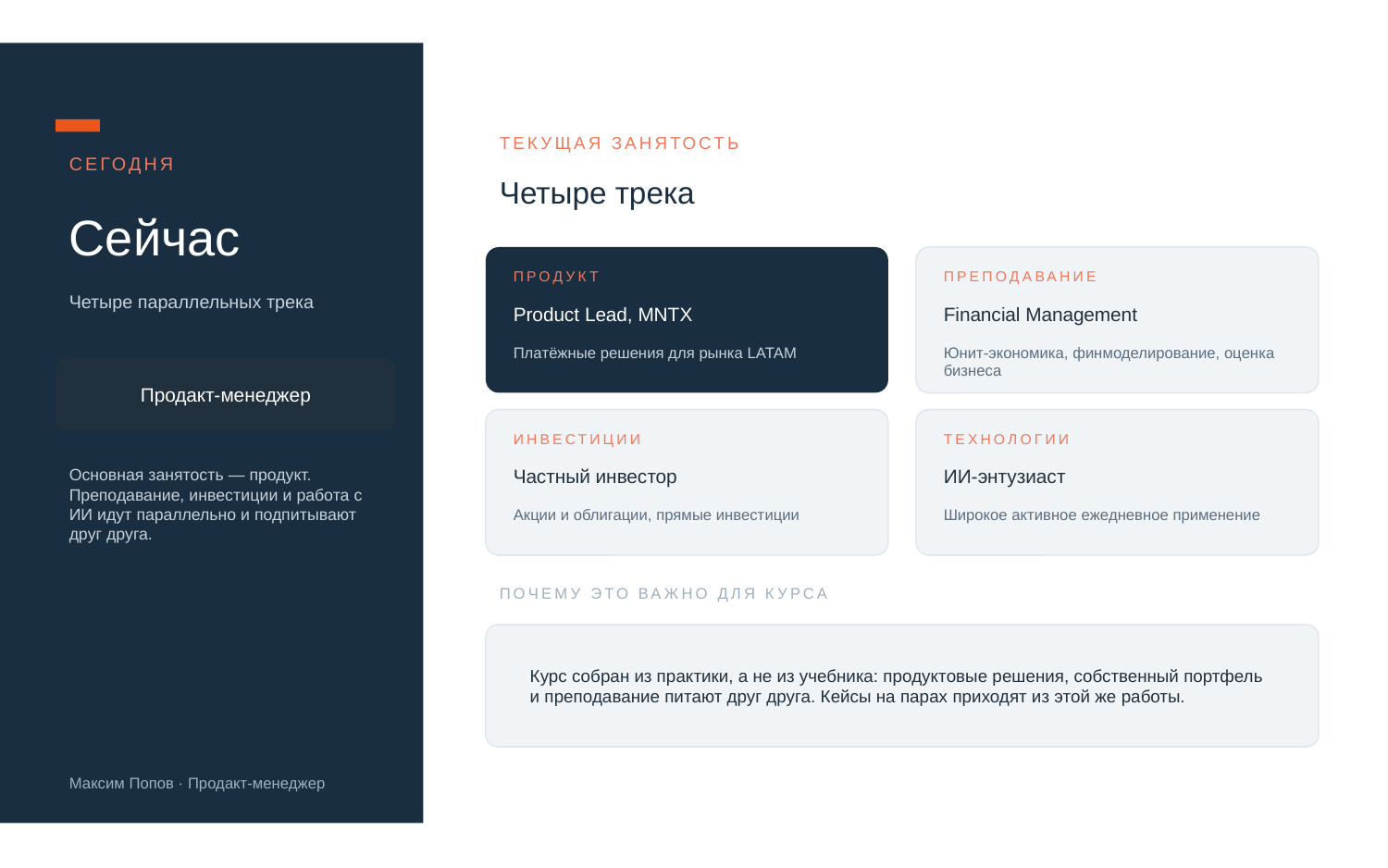

ТЕКУЩАЯ ЗАНЯТОСТЬ
СЕГОДНЯ
Четыре трека
Сейчас

ПРОДУКТ
ПРЕПОДАВАНИЕ
Четыре параллельных трека
Product Lead, MNTX
Financial Management
Платёжные решения для рынка LATAM
Юнит-экономика, финмоделирование, оценка бизнеса

Продакт-менеджер

ИНВЕСТИЦИИ
ТЕХНОЛОГИИ
Частный инвестор
ИИ-энтузиаст
Основная занятость — продукт. Преподавание, инвестиции и работа с ИИ идут параллельно и подпитывают друг друга.
Акции и облигации, прямые инвестиции
Широкое активное ежедневное применение
ПОЧЕМУ ЭТО ВАЖНО ДЛЯ КУРСА

Курс собран из практики, а не из учебника: продуктовые решения, собственный портфель и преподавание питают друг друга. Кейсы на парах приходят из этой же работы.
Максим Попов · Продакт-менеджер